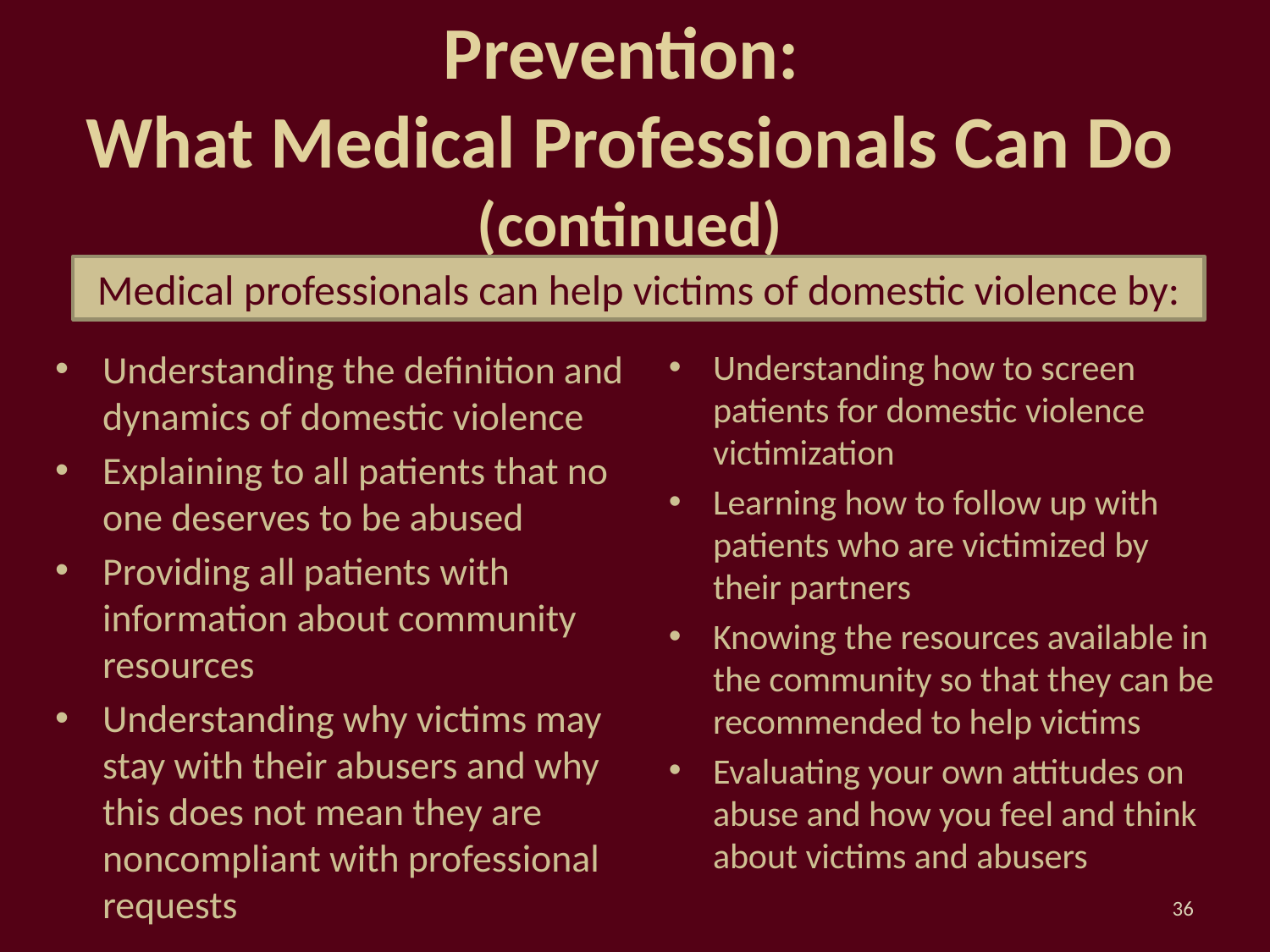

# Prevention: What Medical Professionals Can Do (continued)
Medical professionals can help victims of domestic violence by:
Understanding the definition and dynamics of domestic violence
Explaining to all patients that no one deserves to be abused
Providing all patients with information about community resources
Understanding why victims may stay with their abusers and why this does not mean they are noncompliant with professional requests
Understanding how to screen patients for domestic violence victimization
Learning how to follow up with patients who are victimized by their partners
Knowing the resources available in the community so that they can be recommended to help victims
Evaluating your own attitudes on abuse and how you feel and think about victims and abusers

36